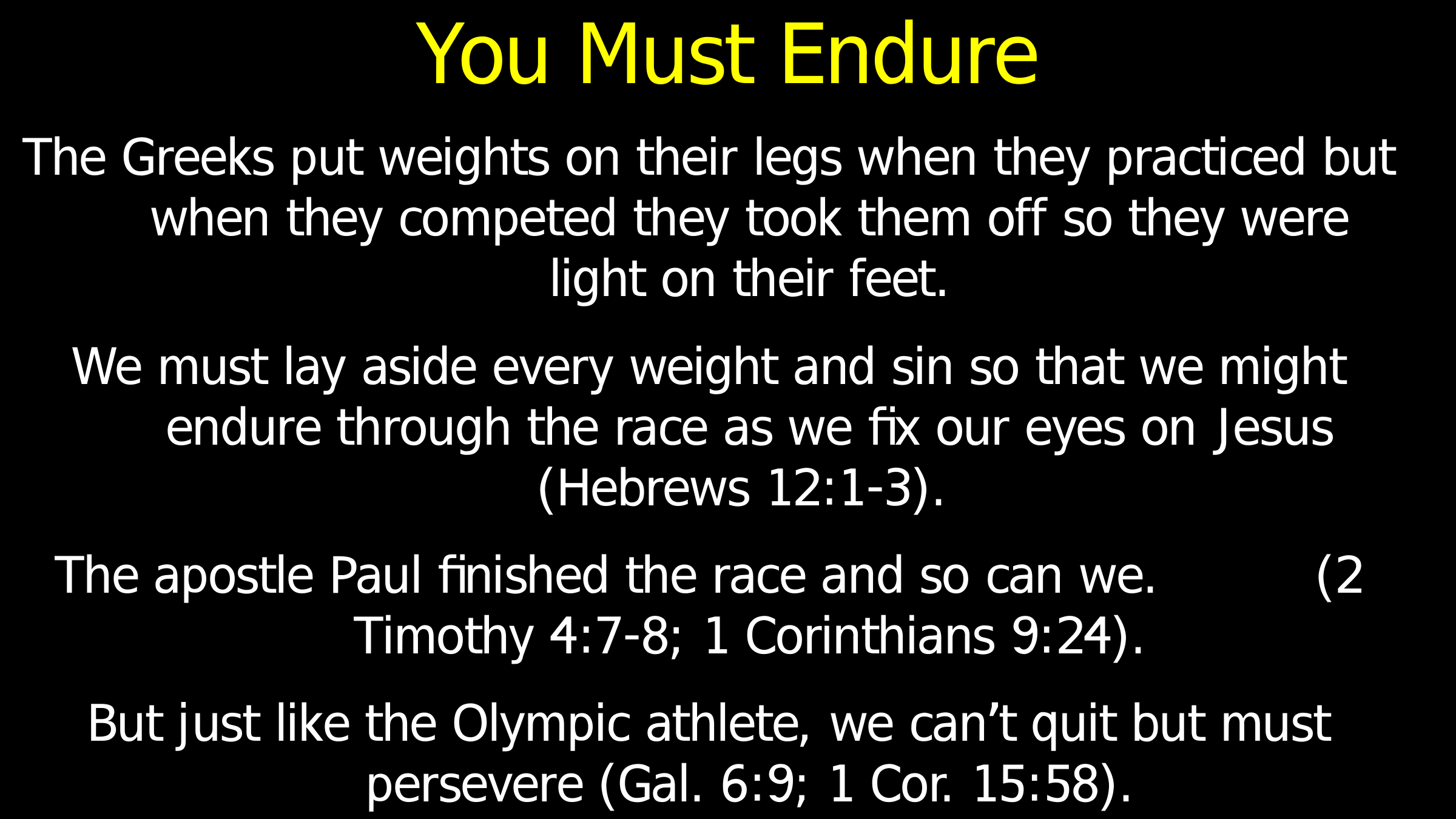

# You Must Endure
The Greeks put weights on their legs when they practiced but when they competed they took them off so they were light on their feet.

We must lay aside every weight and sin so that we might endure through the race as we fix our eyes on Jesus (Hebrews 12:1-3).

The apostle Paul finished the race and so can we.          (2 Timothy 4:7-8; 1 Corinthians 9:24).

But just like the Olympic athlete, we can’t quit but must persevere (Gal. 6:9; 1 Cor. 15:58).